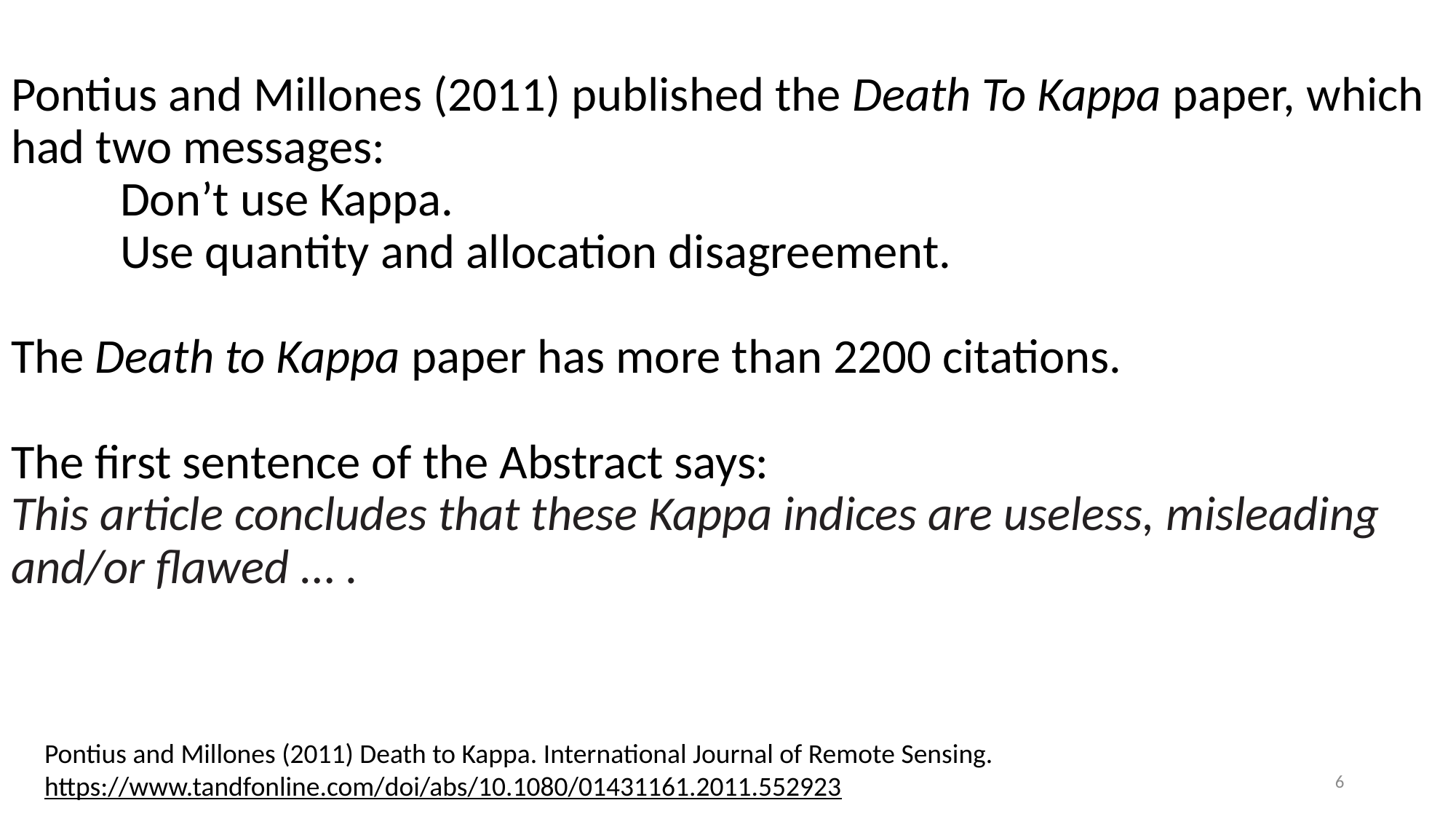

# Pontius and Millones (2011) published the Death To Kappa paper, which had two messages: Don’t use Kappa. Use quantity and allocation disagreement. The Death to Kappa paper has more than 2200 citations. The first sentence of the Abstract says: This article concludes that these Kappa indices are useless, misleading and/or flawed … .
Pontius and Millones (2011) Death to Kappa. International Journal of Remote Sensing.
https://www.tandfonline.com/doi/abs/10.1080/01431161.2011.552923
6